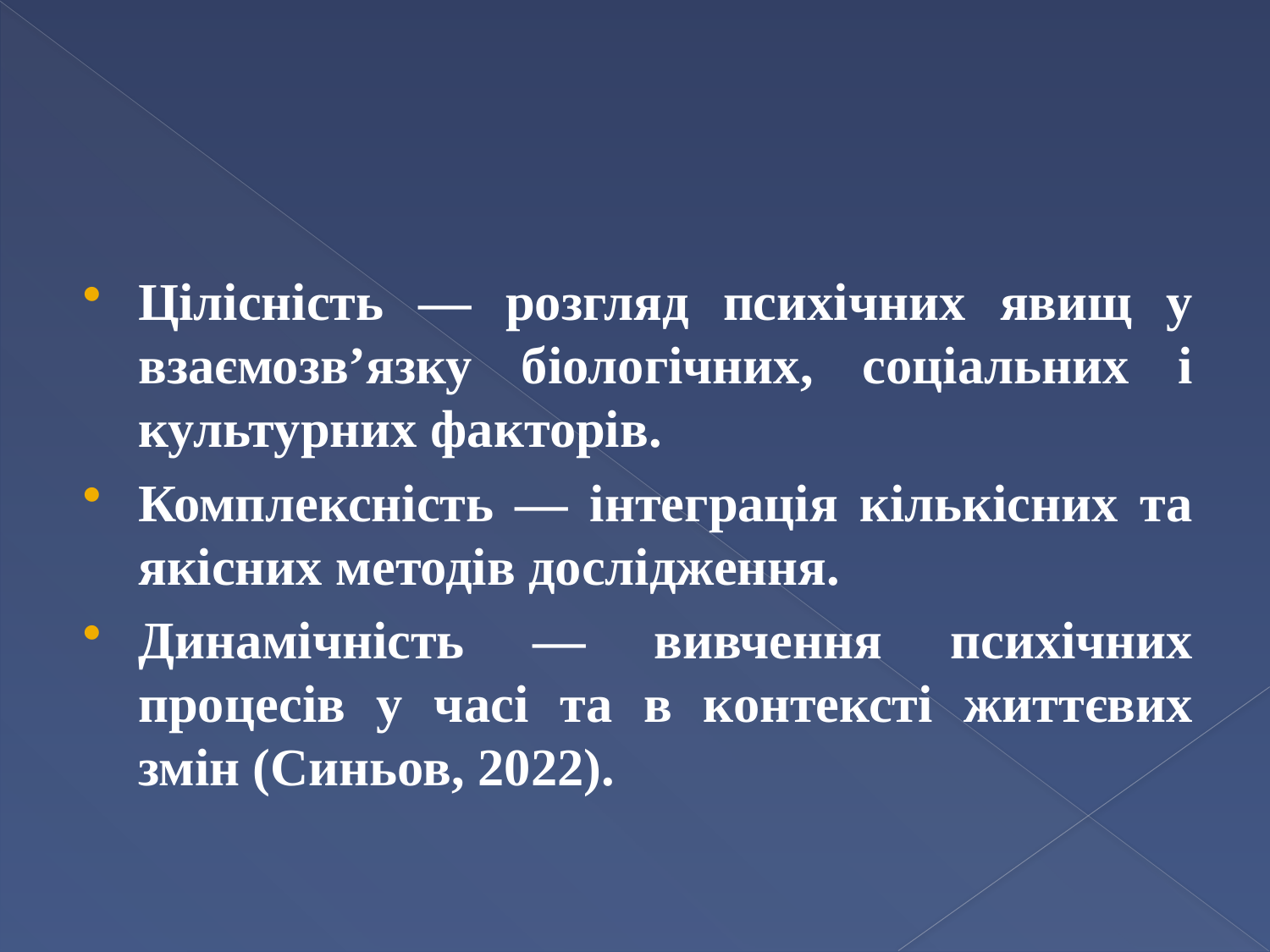

#
Цілісність — розгляд психічних явищ у взаємозв’язку біологічних, соціальних і культурних факторів.
Комплексність — інтеграція кількісних та якісних методів дослідження.
Динамічність — вивчення психічних процесів у часі та в контексті життєвих змін (Синьов, 2022).